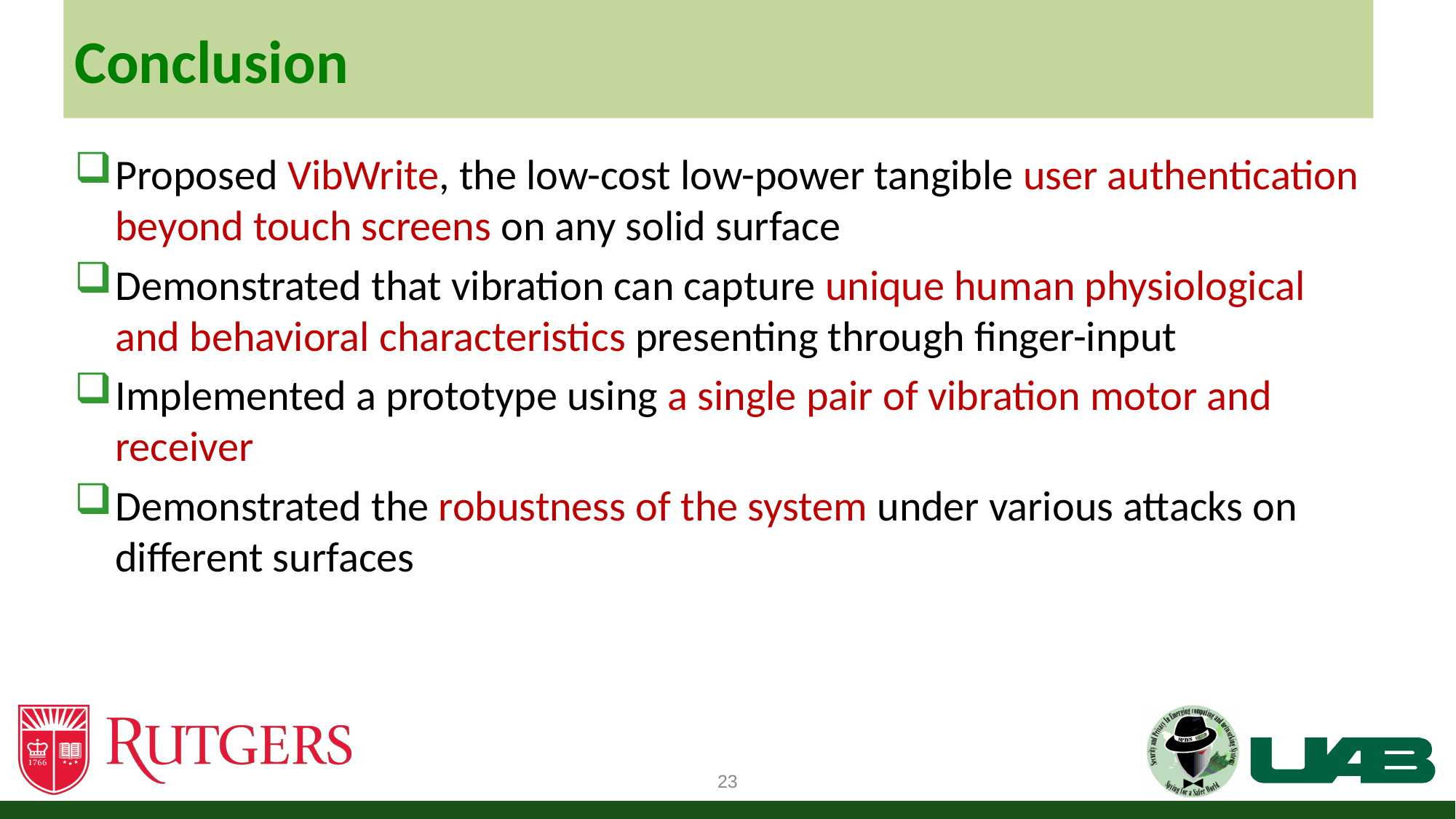

Conclusion

Proposed VibWrite, the low-cost low-power tangible user authentication beyond touch screens on any solid surface
Demonstrated that vibration can capture unique human physiological and behavioral characteristics presenting through finger-input
Implemented a prototype using a single pair of vibration motor and receiver
Demonstrated the robustness of the system under various attacks on different surfaces

23